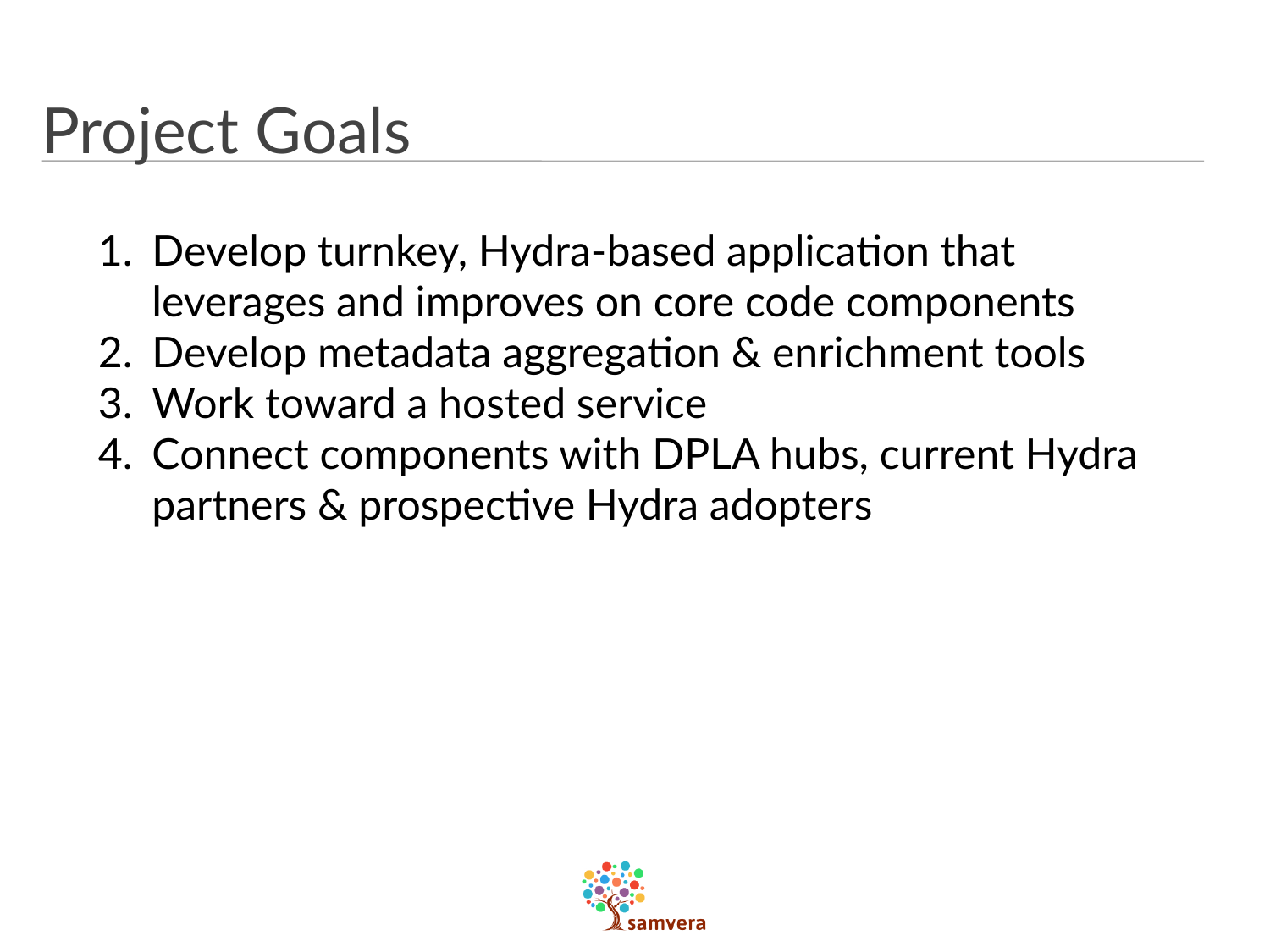

Project Goals

Develop turnkey, Hydra-based application that leverages and improves on core code components
Develop metadata aggregation & enrichment tools
Work toward a hosted service
Connect components with DPLA hubs, current Hydra partners & prospective Hydra adopters